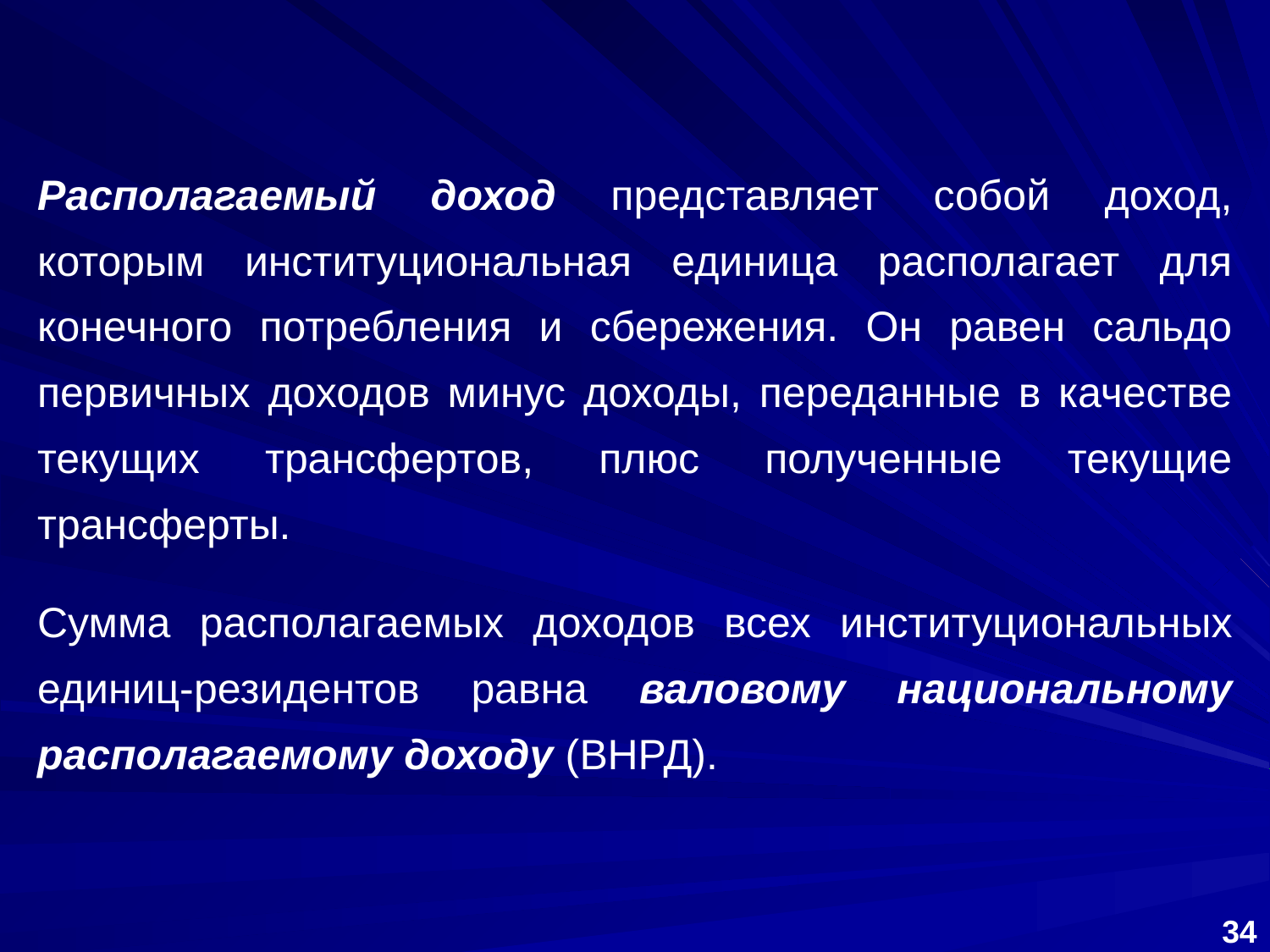

Располагаемый доход представляет собой доход, которым институциональная единица располагает для конечного потребления и сбережения. Он равен сальдо первичных доходов минус доходы, переданные в качестве текущих трансфертов, плюс полученные текущие трансферты.
Сумма располагаемых доходов всех институциональных единиц-резидентов равна валовому национальному располагаемому доходу (ВНРД).

34